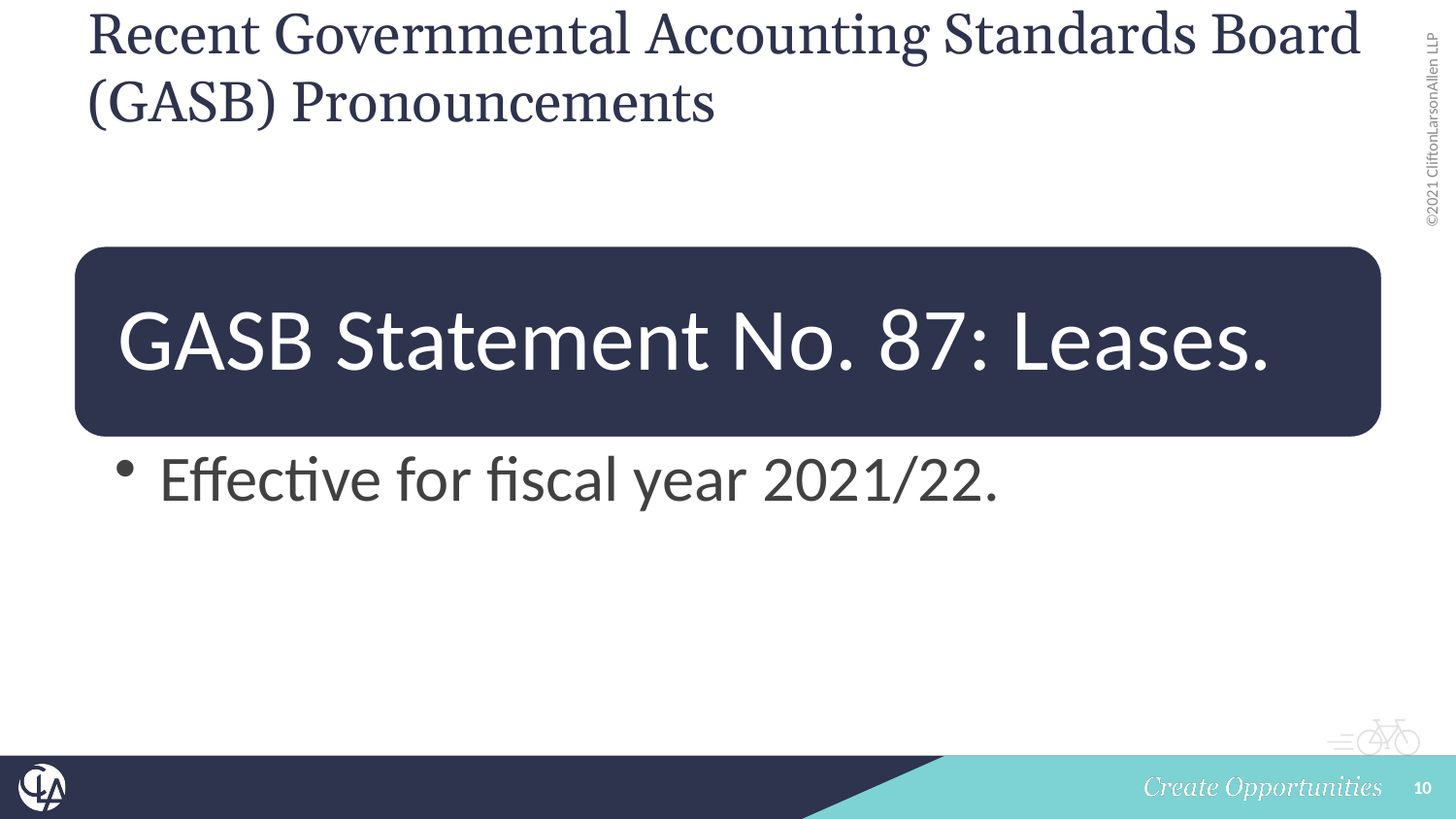

# Recent Governmental Accounting Standards Board (GASB) Pronouncements
GASB Statement No. 87: Leases.
Effective for fiscal year 2021/22.
10